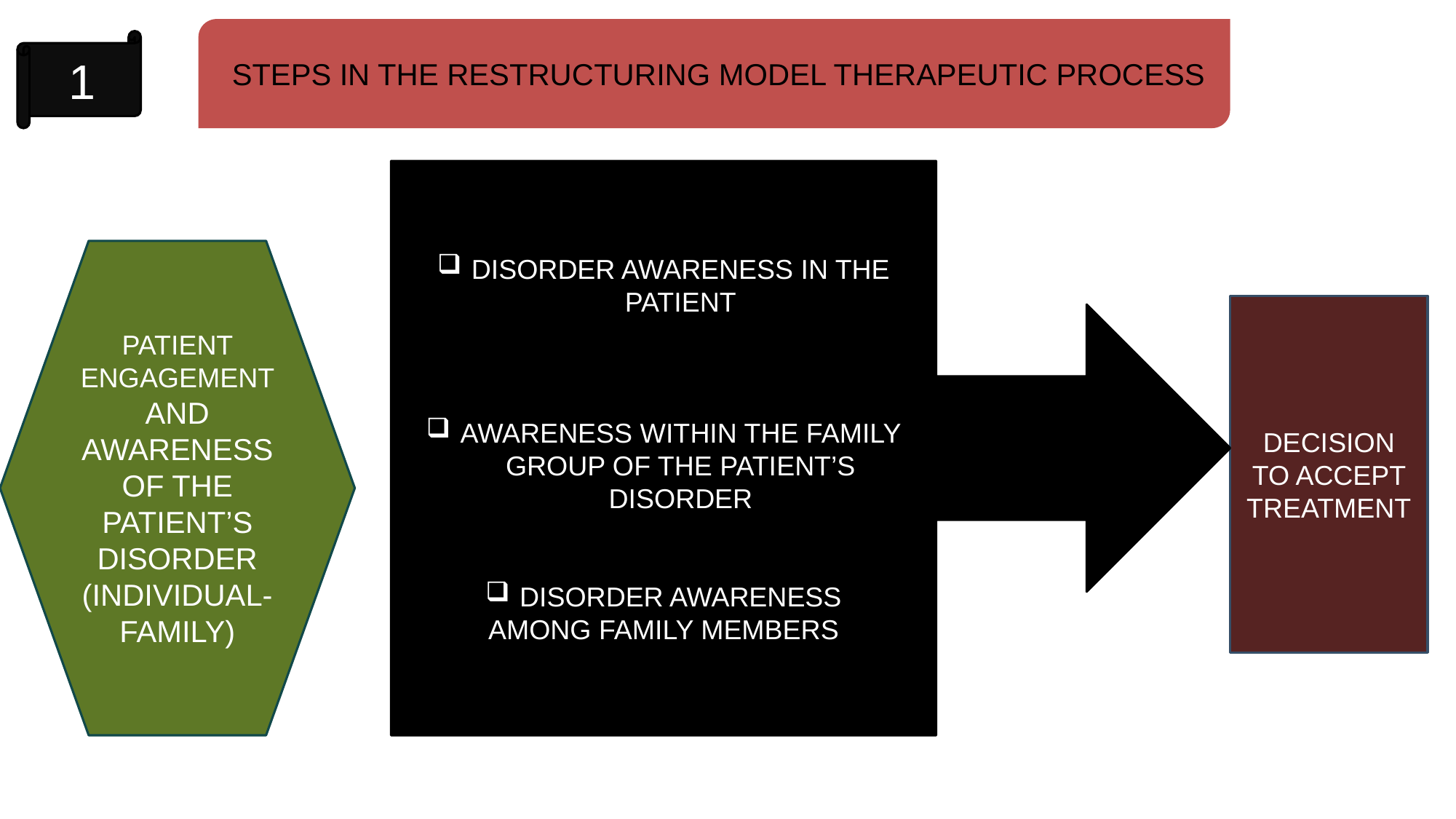

STEPS IN THE RESTRUCTURING MODEL THERAPEUTIC PROCESS
1
DISORDER AWARENESS IN THE PATIENT

AWARENESS WITHIN THE FAMILY GROUP OF THE PATIENT’S DISORDER

DISORDER AWARENESS
AMONG FAMILY MEMBERS
PATIENT ENGAGEMENT AND AWARENESS OF THE PATIENT’S DISORDER (INDIVIDUAL-FAMILY)
DECISION TO ACCEPT TREATMENT